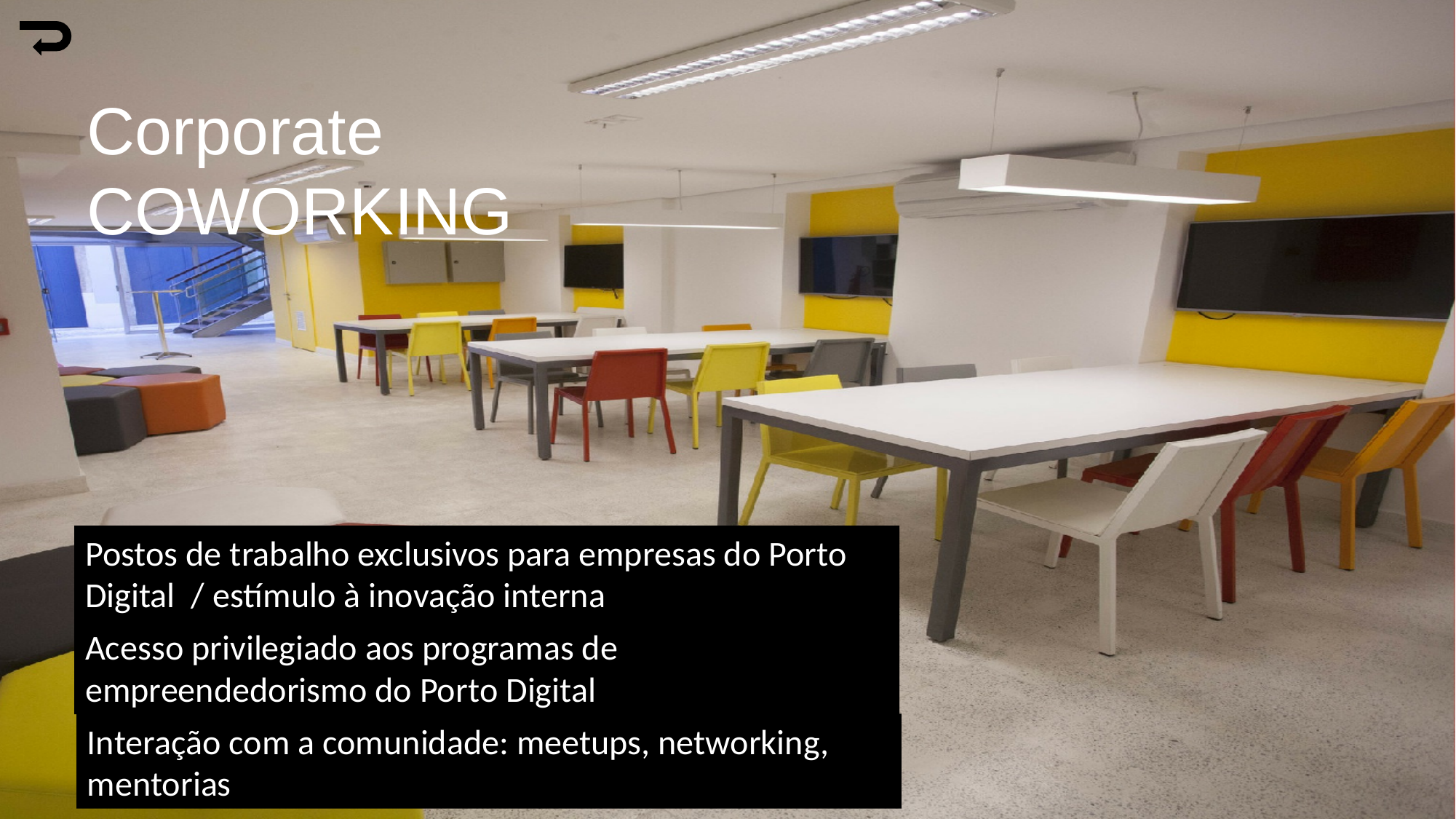

Corporate COWORKING
Postos de trabalho exclusivos para empresas do Porto Digital  / estímulo à inovação interna
Acesso privilegiado aos programas de empreendedorismo do Porto Digital
Interação com a comunidade: meetups, networking, mentorias